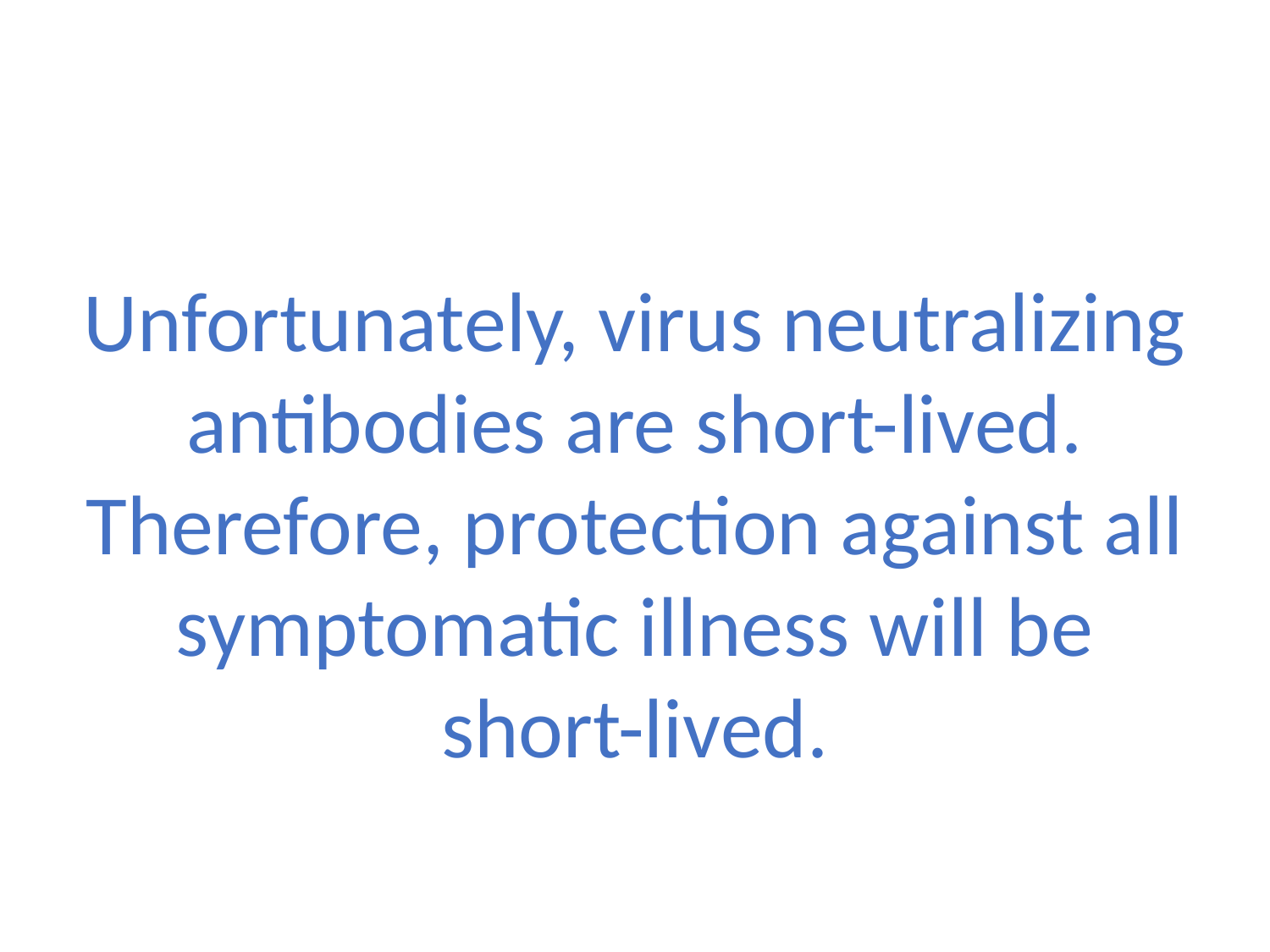

#

Unfortunately, virus neutralizing antibodies are short-lived. Therefore, protection against all symptomatic illness will be short-lived.